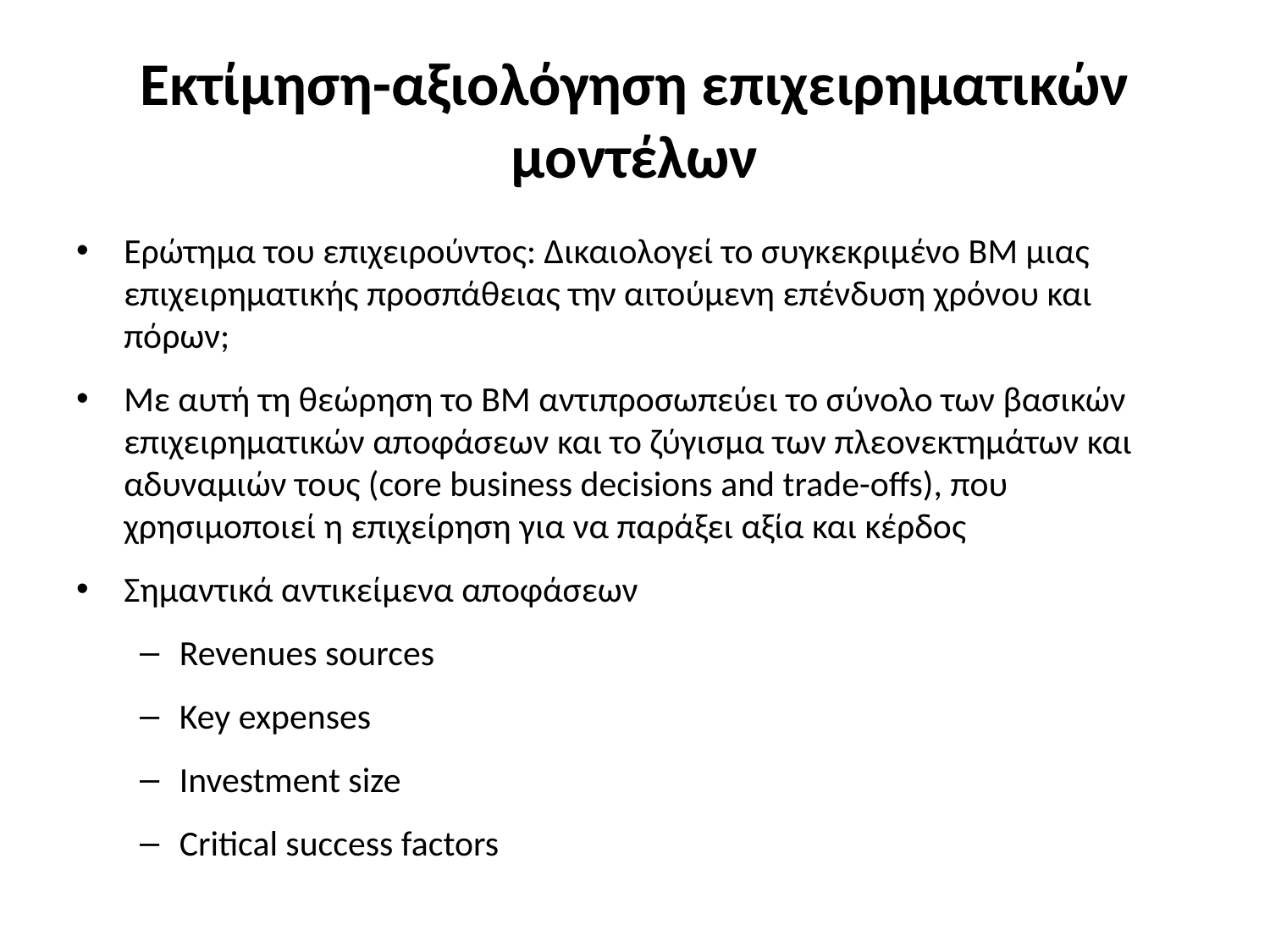

# Εκτίμηση-αξιολόγηση επιχειρηματικών μοντέλων
Ερώτημα του επιχειρούντος: Δικαιολογεί το συγκεκριμένο ΒΜ μιας επιχειρηματικής προσπάθειας την αιτούμενη επένδυση χρόνου και πόρων;
Με αυτή τη θεώρηση το ΒΜ αντιπροσωπεύει το σύνολο των βασικών επιχειρηματικών αποφάσεων και το ζύγισμα των πλεονεκτημάτων και αδυναμιών τους (core business decisions and trade-offs), που χρησιμοποιεί η επιχείρηση για να παράξει αξία και κέρδος
Σημαντικά αντικείμενα αποφάσεων
Revenues sources
Key expenses
Investment size
Critical success factors